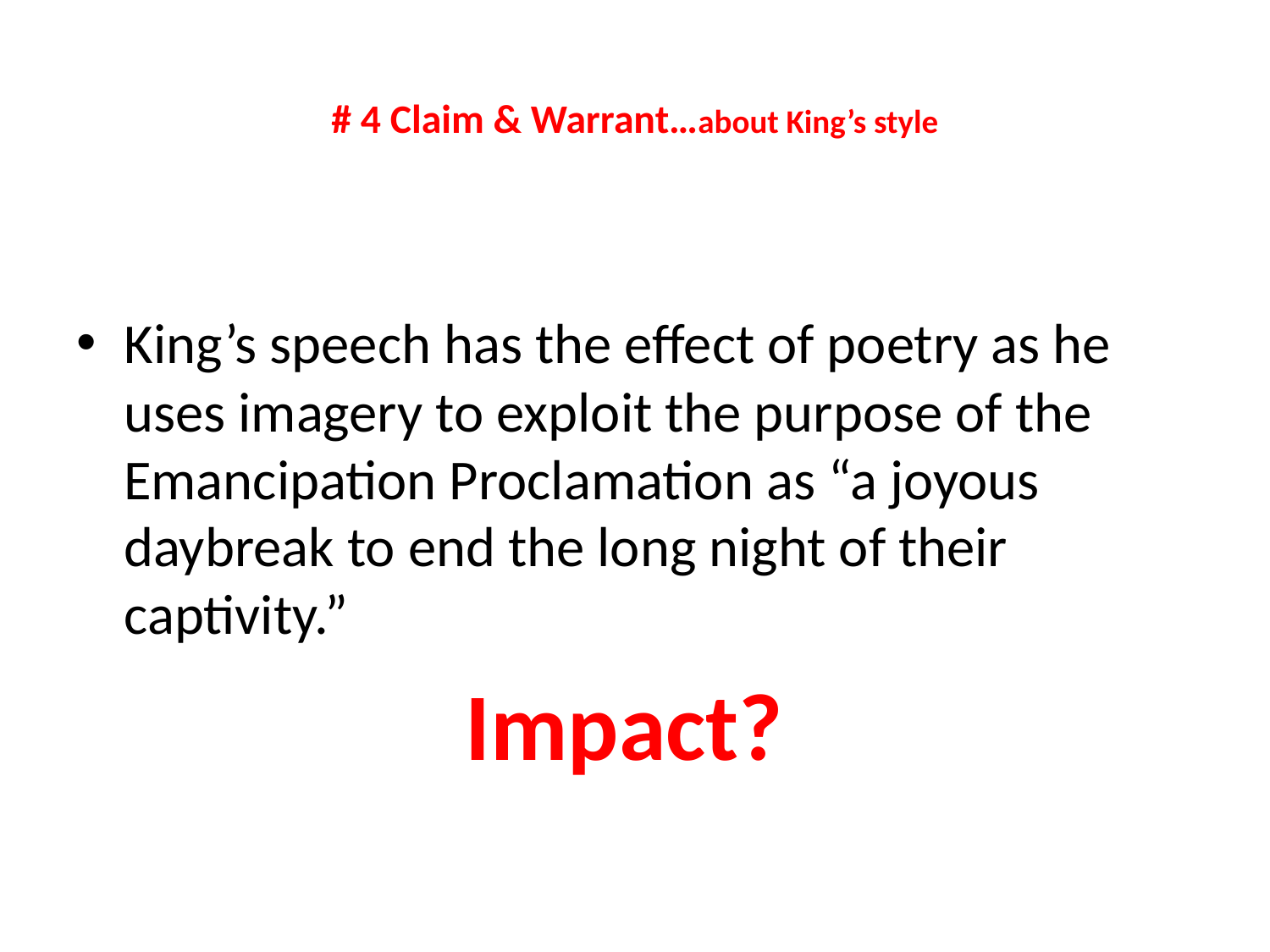

# # 4 Claim & Warrant…about King’s style

King’s speech has the effect of poetry as he uses imagery to exploit the purpose of the Emancipation Proclamation as “a joyous daybreak to end the long night of their captivity.”
Impact?